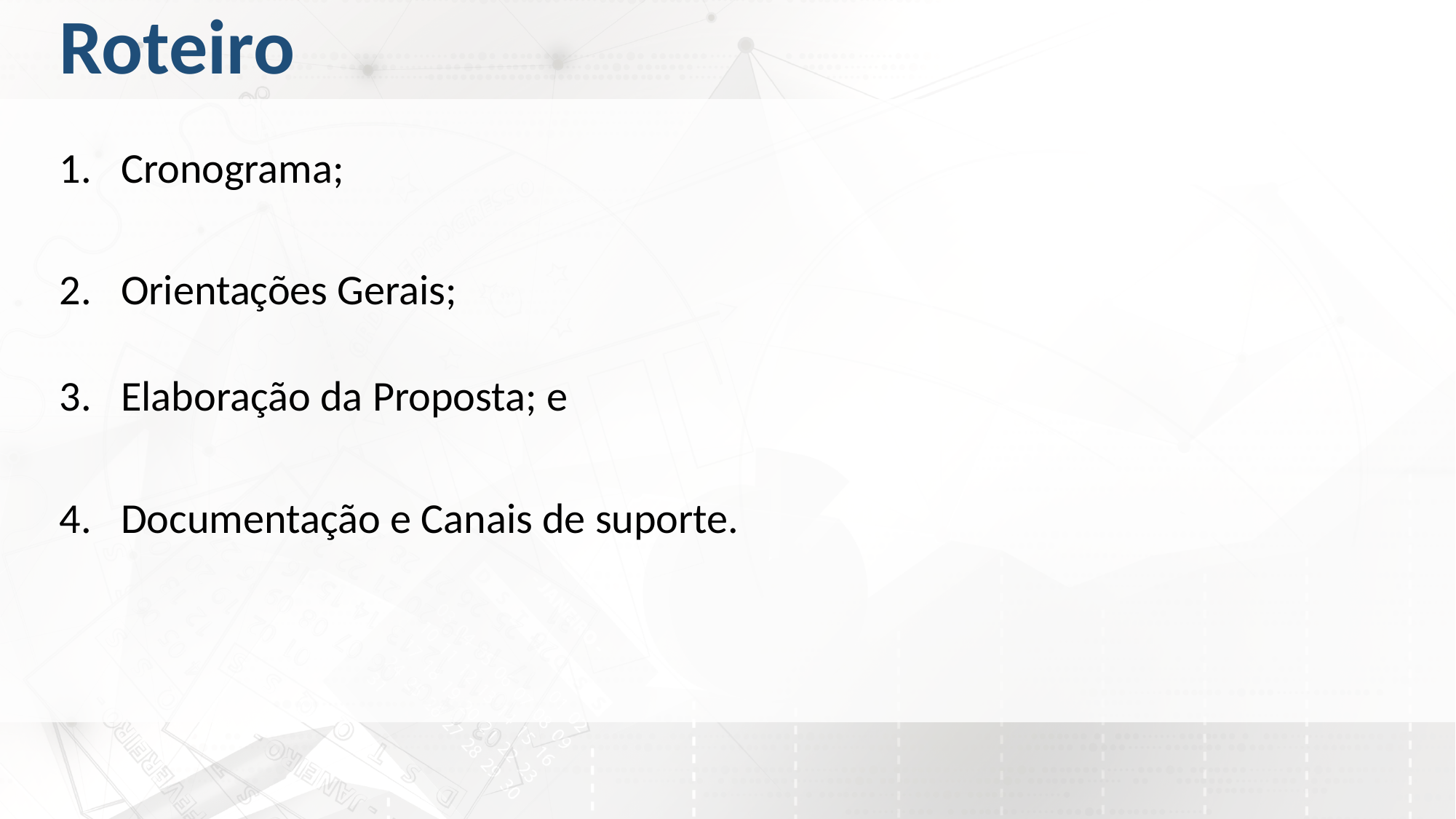

# Roteiro
Cronograma;

Orientações Gerais;
Elaboração da Proposta; e

Documentação e Canais de suporte.